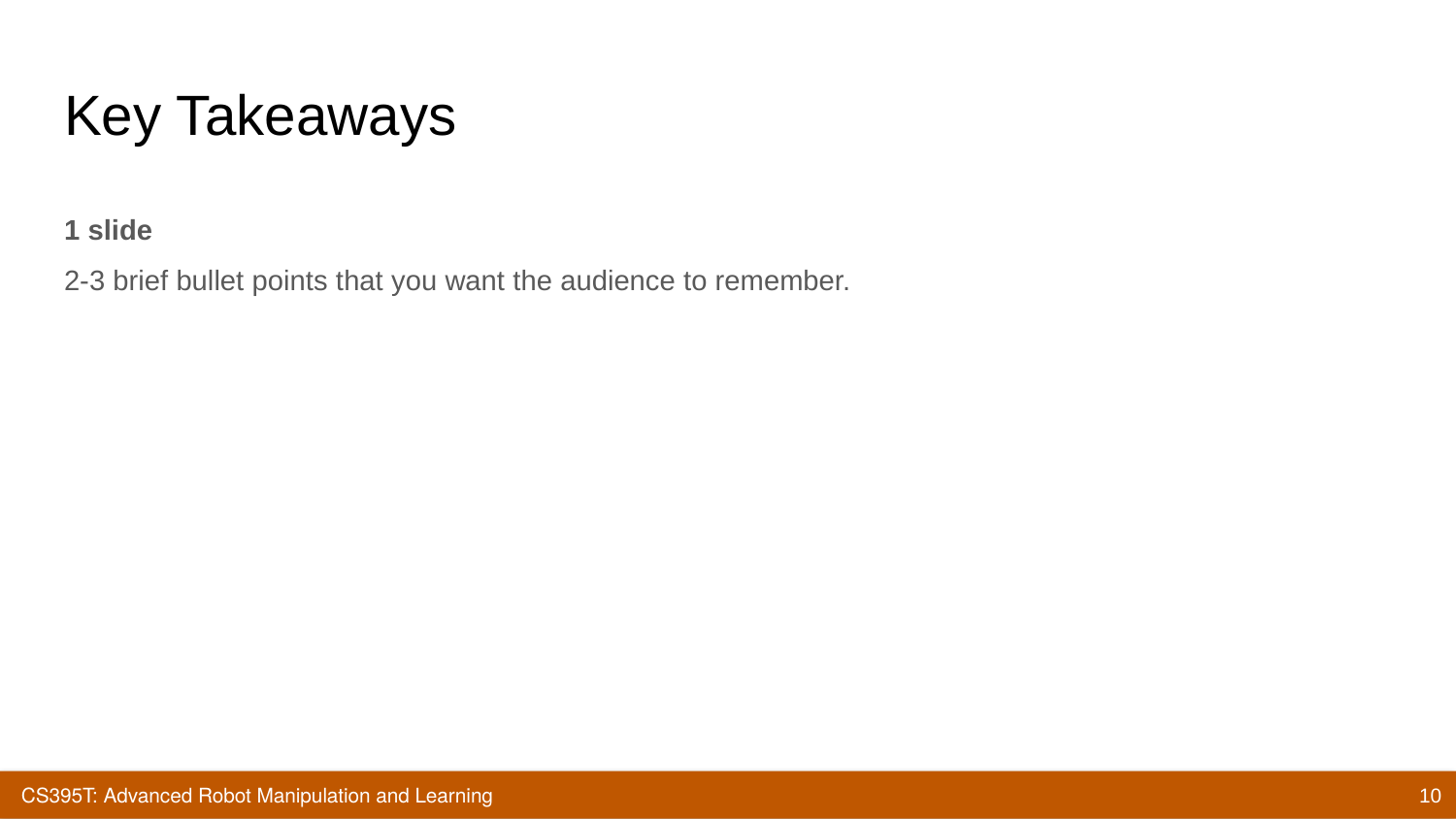

# Key Takeaways
1 slide
2-3 brief bullet points that you want the audience to remember.
10